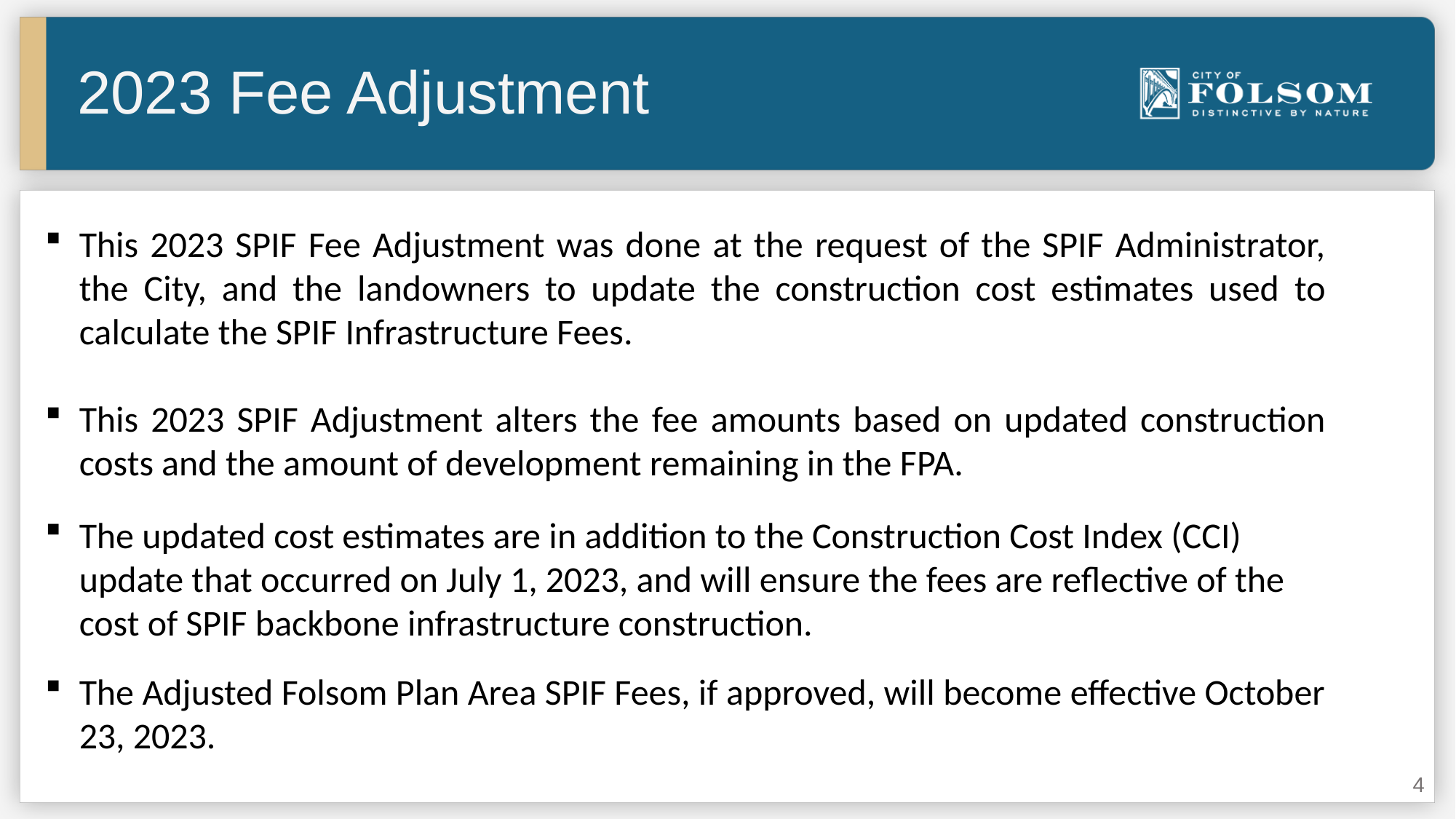

2023 Fee Adjustment
This 2023 SPIF Fee Adjustment was done at the request of the SPIF Administrator, the City, and the landowners to update the construction cost estimates used to calculate the SPIF Infrastructure Fees.

This 2023 SPIF Adjustment alters the fee amounts based on updated construction costs and the amount of development remaining in the FPA.

The updated cost estimates are in addition to the Construction Cost Index (CCI) update that occurred on July 1, 2023, and will ensure the fees are reflective of the cost of SPIF backbone infrastructure construction.

The Adjusted Folsom Plan Area SPIF Fees, if approved, will become effective October 23, 2023.